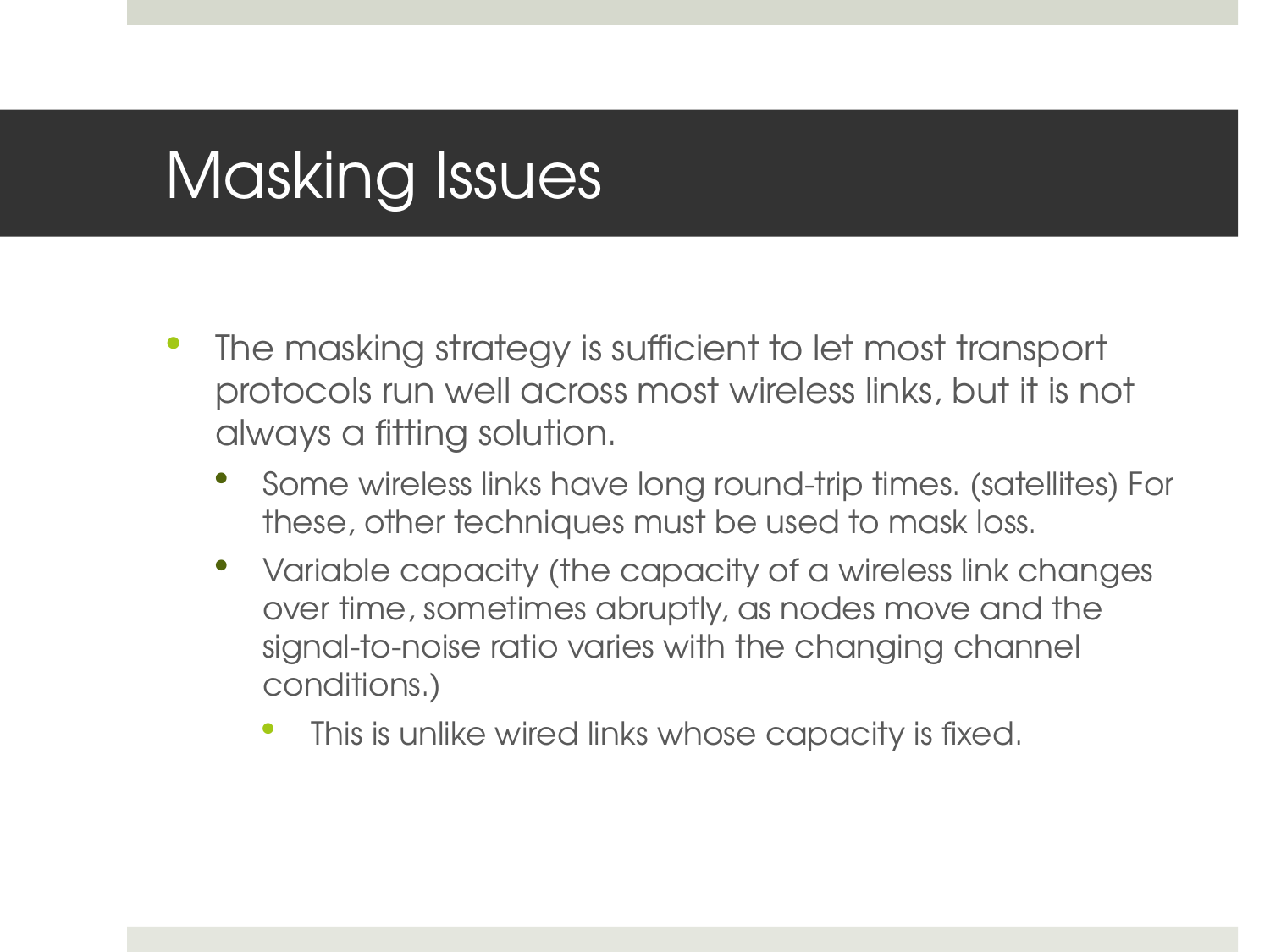

# Masking Issues
The masking strategy is sufficient to let most transport protocols run well across most wireless links, but it is not always a fitting solution.
Some wireless links have long round-trip times. (satellites) For these, other techniques must be used to mask loss.
Variable capacity (the capacity of a wireless link changes over time, sometimes abruptly, as nodes move and the signal-to-noise ratio varies with the changing channel conditions.)
This is unlike wired links whose capacity is fixed.